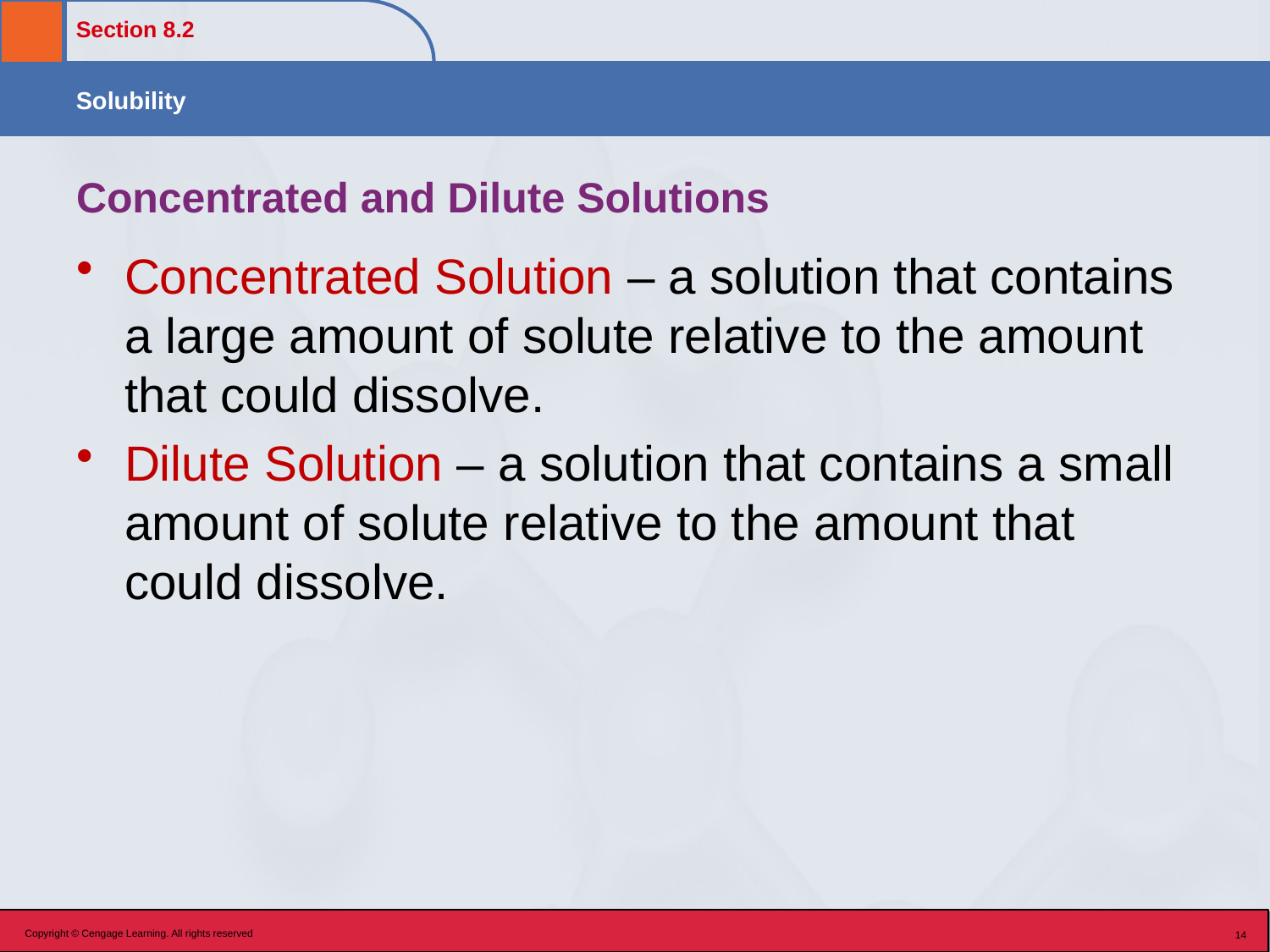

# Concentrated and Dilute Solutions
Concentrated Solution – a solution that contains a large amount of solute relative to the amount that could dissolve.
Dilute Solution – a solution that contains a small amount of solute relative to the amount that could dissolve.
Copyright © Cengage Learning. All rights reserved
14